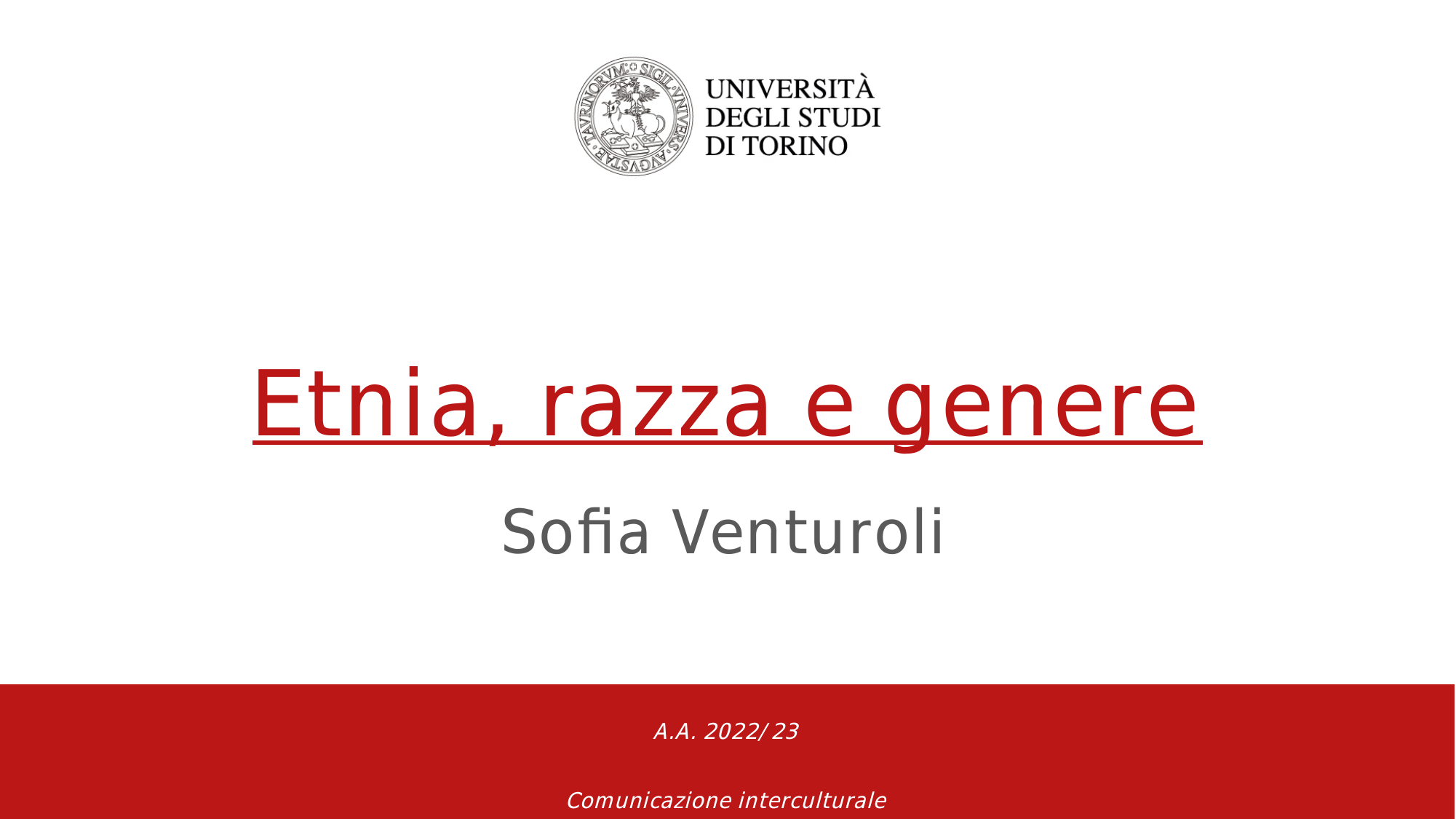

# Etnia, razza e genere
Sofia Venturoli
A.A. 2022/23

Comunicazione interculturale